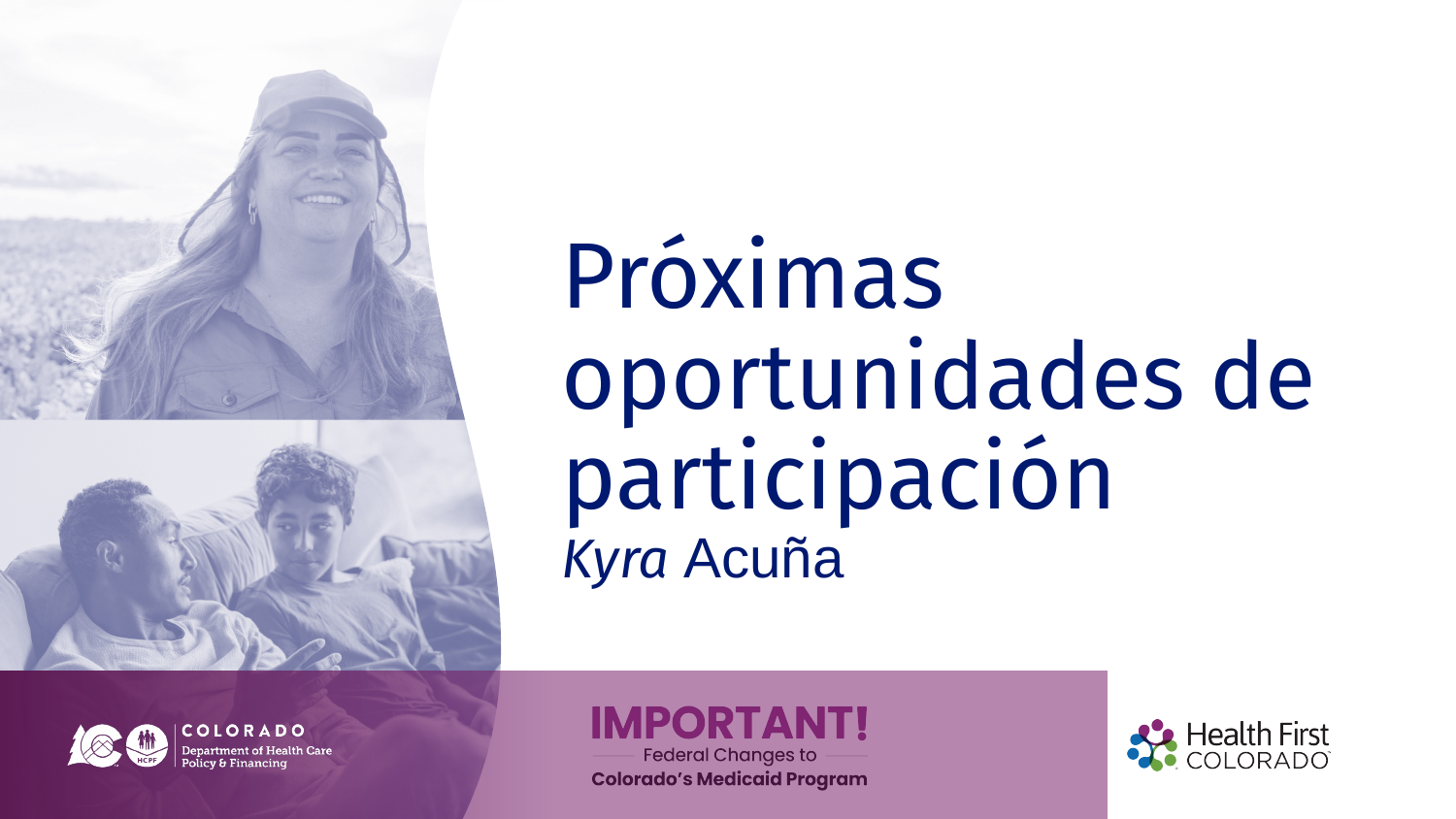

# Próximas oportunidades de participación
Kyra Acuña